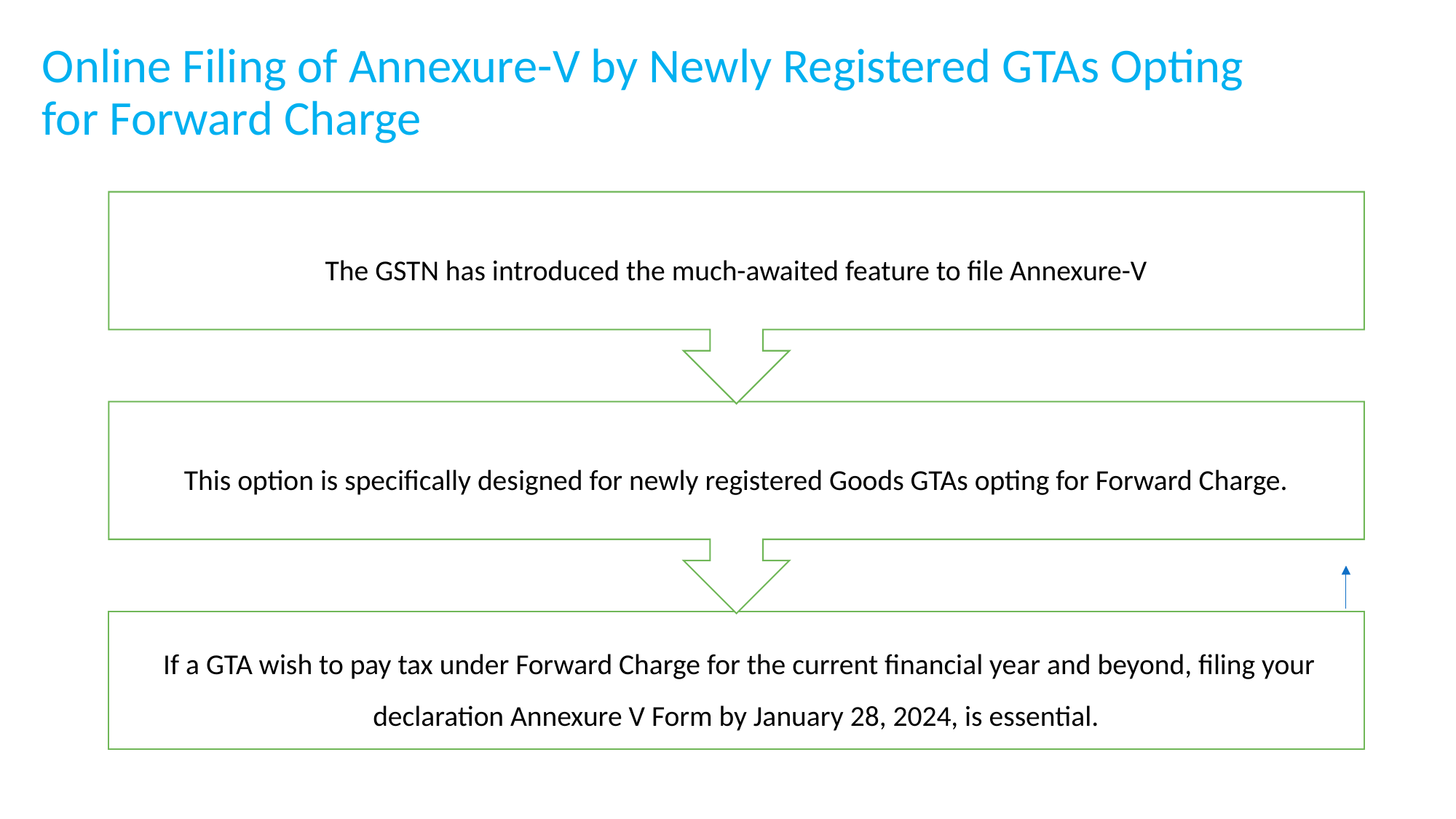

# Online Filing of Annexure-V by Newly Registered GTAs Opting for Forward Charge
 If a GTA wish to pay tax under Forward Charge for the current financial year and beyond, filing your declaration Annexure V Form by January 28, 2024, is essential.
This option is specifically designed for newly registered Goods GTAs opting for Forward Charge.
The GSTN has introduced the much-awaited feature to file Annexure-V